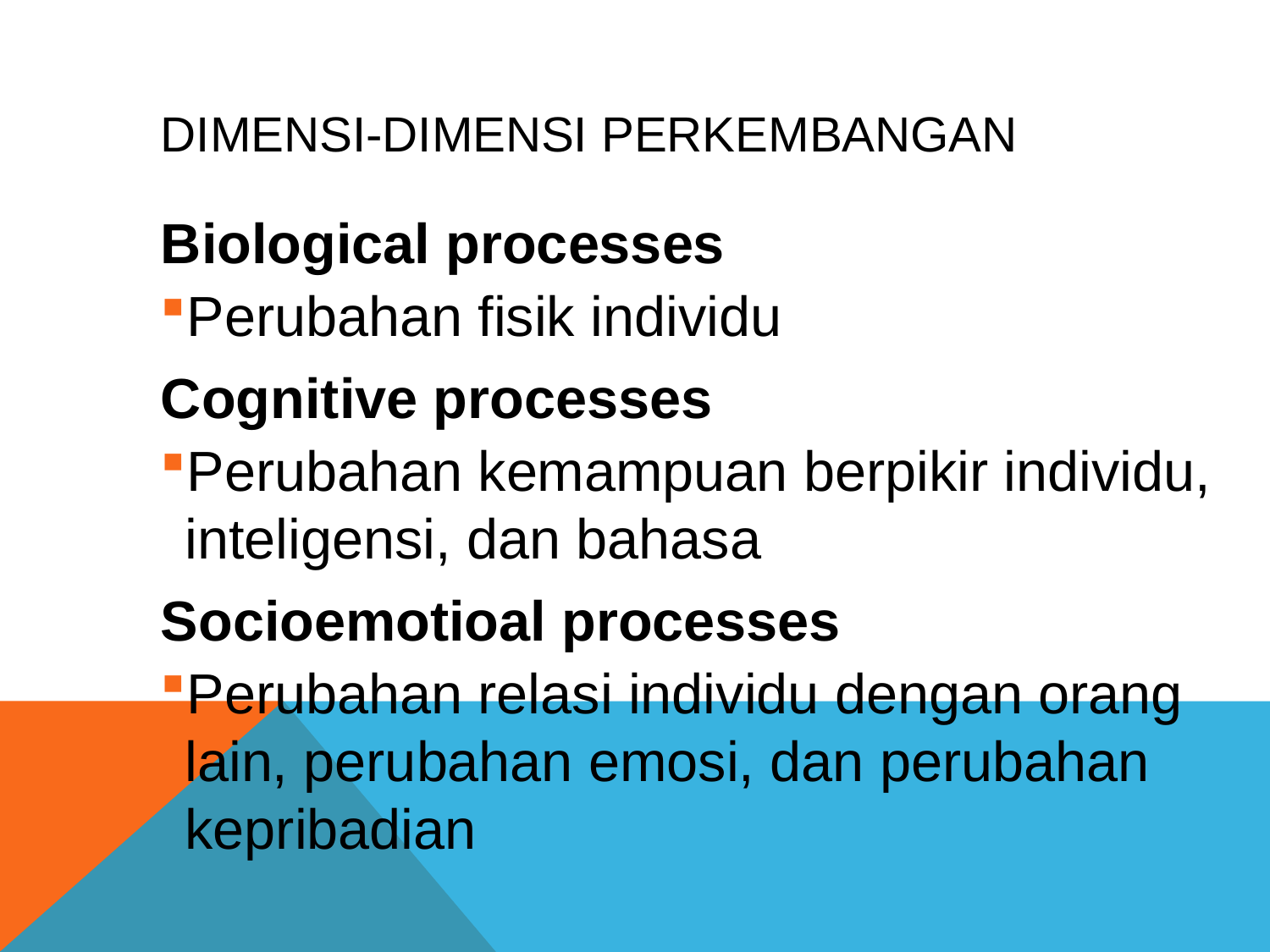

# Dimensi-dimensi Perkembangan
Biological processes
Perubahan fisik individu
Cognitive processes
Perubahan kemampuan berpikir individu, inteligensi, dan bahasa
Socioemotioal processes
Perubahan relasi individu dengan orang lain, perubahan emosi, dan perubahan kepribadian